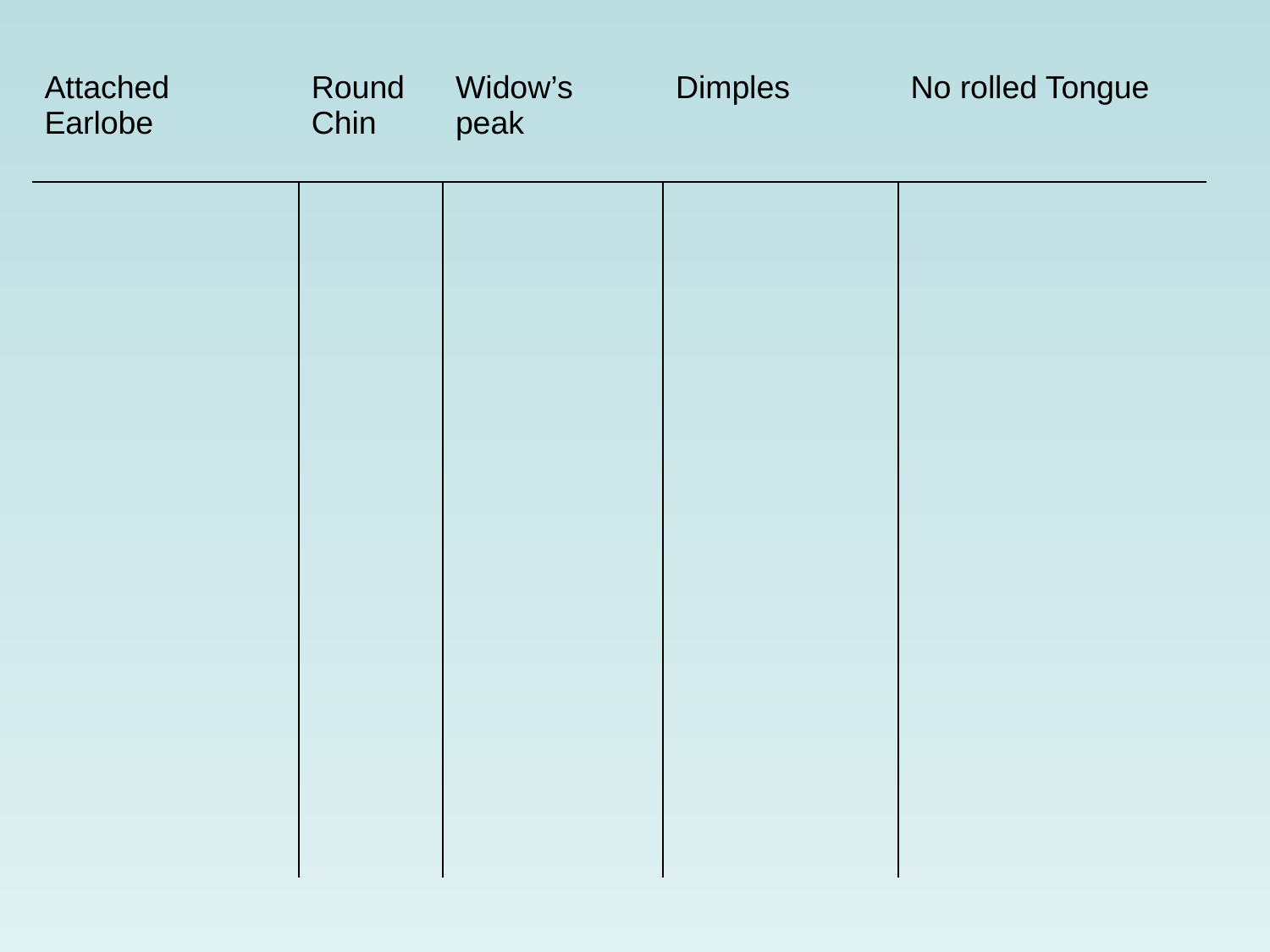

| Attached Earlobe | Round Chin | Widow’s peak | Dimples | No rolled Tongue |
| --- | --- | --- | --- | --- |
|  |  |  |  |  |
|  |  |  |  |  |
|  |  |  |  |  |
|  |  |  |  |  |
|  |  |  |  |  |
|  |  |  |  |  |
|  |  |  |  |  |